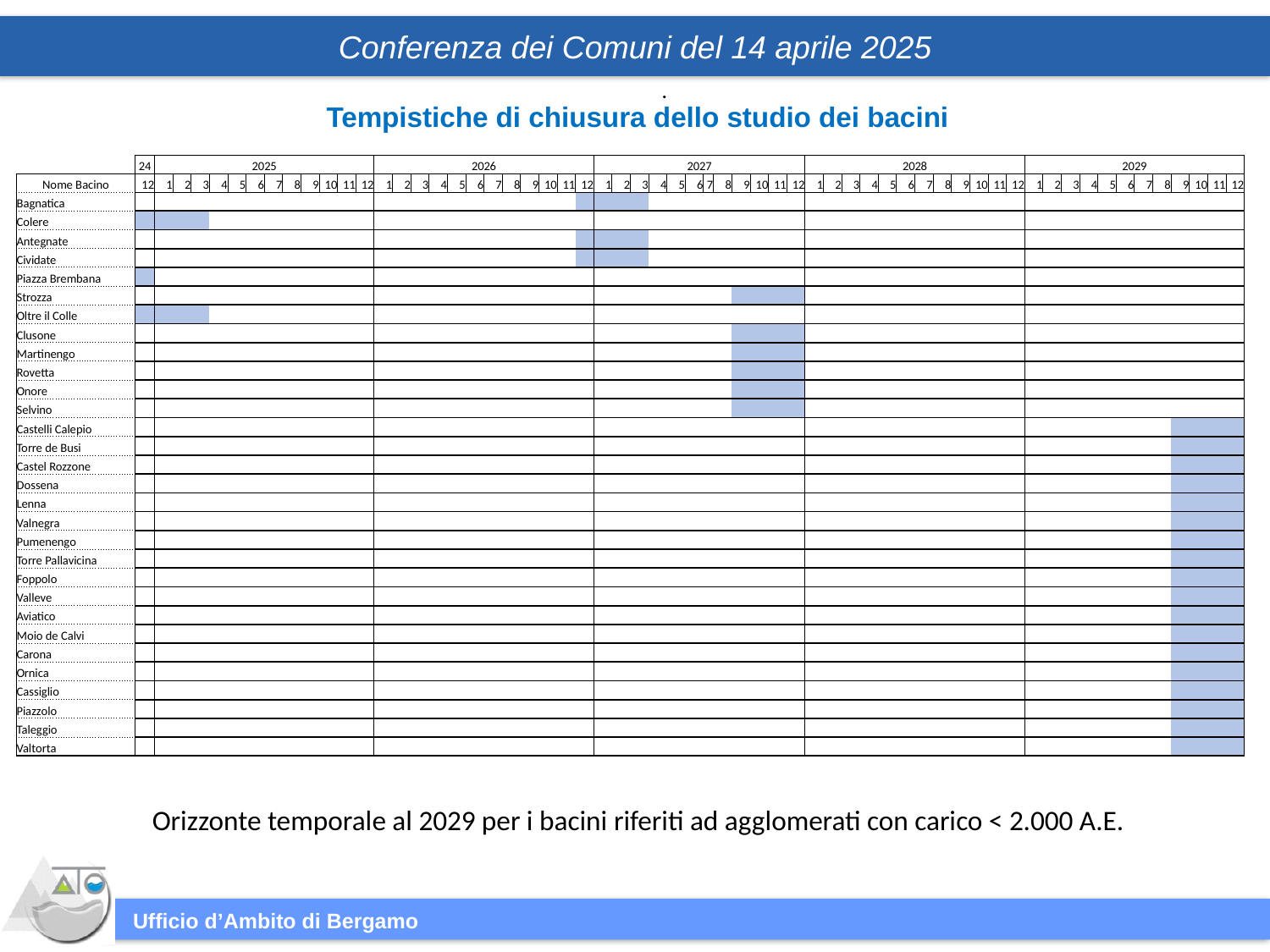

Tempistiche di chiusura dello studio dei bacini
|  | 24 | 2025 |  |  |  |  |  |  |  |  |  |  |  | 2026 |  |  |  |  |  |  |  |  |  |  |  | 2027 |  |  |  |  |  |  |  |  |  |  |  | 2028 |  |  |  |  |  |  |  |  |  |  |  | 2029 |  |  |  |  |  |  |  |  |  |  |  |
| --- | --- | --- | --- | --- | --- | --- | --- | --- | --- | --- | --- | --- | --- | --- | --- | --- | --- | --- | --- | --- | --- | --- | --- | --- | --- | --- | --- | --- | --- | --- | --- | --- | --- | --- | --- | --- | --- | --- | --- | --- | --- | --- | --- | --- | --- | --- | --- | --- | --- | --- | --- | --- | --- | --- | --- | --- | --- | --- | --- | --- | --- |
| Nome Bacino | 12 | 1 | 2 | 3 | 4 | 5 | 6 | 7 | 8 | 9 | 10 | 11 | 12 | 1 | 2 | 3 | 4 | 5 | 6 | 7 | 8 | 9 | 10 | 11 | 12 | 1 | 2 | 3 | 4 | 5 | 6 | 7 | 8 | 9 | 10 | 11 | 12 | 1 | 2 | 3 | 4 | 5 | 6 | 7 | 8 | 9 | 10 | 11 | 12 | 1 | 2 | 3 | 4 | 5 | 6 | 7 | 8 | 9 | 10 | 11 | 12 |
| Bagnatica |  |  |  |  |  |  |  |  |  |  |  |  |  |  |  |  |  |  |  |  |  |  |  |  |  |  |  |  |  |  |  |  |  |  |  |  |  |  |  |  |  |  |  |  |  |  |  |  |  |  |  |  |  |  |  |  |  |  |  |  |  |
| Colere |  |  |  |  |  |  |  |  |  |  |  |  |  |  |  |  |  |  |  |  |  |  |  |  |  |  |  |  |  |  |  |  |  |  |  |  |  |  |  |  |  |  |  |  |  |  |  |  |  |  |  |  |  |  |  |  |  |  |  |  |  |
| Antegnate |  |  |  |  |  |  |  |  |  |  |  |  |  |  |  |  |  |  |  |  |  |  |  |  |  |  |  |  |  |  |  |  |  |  |  |  |  |  |  |  |  |  |  |  |  |  |  |  |  |  |  |  |  |  |  |  |  |  |  |  |  |
| Cividate |  |  |  |  |  |  |  |  |  |  |  |  |  |  |  |  |  |  |  |  |  |  |  |  |  |  |  |  |  |  |  |  |  |  |  |  |  |  |  |  |  |  |  |  |  |  |  |  |  |  |  |  |  |  |  |  |  |  |  |  |  |
| Piazza Brembana |  |  |  |  |  |  |  |  |  |  |  |  |  |  |  |  |  |  |  |  |  |  |  |  |  |  |  |  |  |  |  |  |  |  |  |  |  |  |  |  |  |  |  |  |  |  |  |  |  |  |  |  |  |  |  |  |  |  |  |  |  |
| Strozza |  |  |  |  |  |  |  |  |  |  |  |  |  |  |  |  |  |  |  |  |  |  |  |  |  |  |  |  |  |  |  |  |  |  |  |  |  |  |  |  |  |  |  |  |  |  |  |  |  |  |  |  |  |  |  |  |  |  |  |  |  |
| Oltre il Colle |  |  |  |  |  |  |  |  |  |  |  |  |  |  |  |  |  |  |  |  |  |  |  |  |  |  |  |  |  |  |  |  |  |  |  |  |  |  |  |  |  |  |  |  |  |  |  |  |  |  |  |  |  |  |  |  |  |  |  |  |  |
| Clusone |  |  |  |  |  |  |  |  |  |  |  |  |  |  |  |  |  |  |  |  |  |  |  |  |  |  |  |  |  |  |  |  |  |  |  |  |  |  |  |  |  |  |  |  |  |  |  |  |  |  |  |  |  |  |  |  |  |  |  |  |  |
| Martinengo |  |  |  |  |  |  |  |  |  |  |  |  |  |  |  |  |  |  |  |  |  |  |  |  |  |  |  |  |  |  |  |  |  |  |  |  |  |  |  |  |  |  |  |  |  |  |  |  |  |  |  |  |  |  |  |  |  |  |  |  |  |
| Rovetta |  |  |  |  |  |  |  |  |  |  |  |  |  |  |  |  |  |  |  |  |  |  |  |  |  |  |  |  |  |  |  |  |  |  |  |  |  |  |  |  |  |  |  |  |  |  |  |  |  |  |  |  |  |  |  |  |  |  |  |  |  |
| Onore |  |  |  |  |  |  |  |  |  |  |  |  |  |  |  |  |  |  |  |  |  |  |  |  |  |  |  |  |  |  |  |  |  |  |  |  |  |  |  |  |  |  |  |  |  |  |  |  |  |  |  |  |  |  |  |  |  |  |  |  |  |
| Selvino |  |  |  |  |  |  |  |  |  |  |  |  |  |  |  |  |  |  |  |  |  |  |  |  |  |  |  |  |  |  |  |  |  |  |  |  |  |  |  |  |  |  |  |  |  |  |  |  |  |  |  |  |  |  |  |  |  |  |  |  |  |
| Castelli Calepio |  |  |  |  |  |  |  |  |  |  |  |  |  |  |  |  |  |  |  |  |  |  |  |  |  |  |  |  |  |  |  |  |  |  |  |  |  |  |  |  |  |  |  |  |  |  |  |  |  |  |  |  |  |  |  |  |  |  |  |  |  |
| Torre de Busi |  |  |  |  |  |  |  |  |  |  |  |  |  |  |  |  |  |  |  |  |  |  |  |  |  |  |  |  |  |  |  |  |  |  |  |  |  |  |  |  |  |  |  |  |  |  |  |  |  |  |  |  |  |  |  |  |  |  |  |  |  |
| Castel Rozzone |  |  |  |  |  |  |  |  |  |  |  |  |  |  |  |  |  |  |  |  |  |  |  |  |  |  |  |  |  |  |  |  |  |  |  |  |  |  |  |  |  |  |  |  |  |  |  |  |  |  |  |  |  |  |  |  |  |  |  |  |  |
| Dossena |  |  |  |  |  |  |  |  |  |  |  |  |  |  |  |  |  |  |  |  |  |  |  |  |  |  |  |  |  |  |  |  |  |  |  |  |  |  |  |  |  |  |  |  |  |  |  |  |  |  |  |  |  |  |  |  |  |  |  |  |  |
| Lenna |  |  |  |  |  |  |  |  |  |  |  |  |  |  |  |  |  |  |  |  |  |  |  |  |  |  |  |  |  |  |  |  |  |  |  |  |  |  |  |  |  |  |  |  |  |  |  |  |  |  |  |  |  |  |  |  |  |  |  |  |  |
| Valnegra |  |  |  |  |  |  |  |  |  |  |  |  |  |  |  |  |  |  |  |  |  |  |  |  |  |  |  |  |  |  |  |  |  |  |  |  |  |  |  |  |  |  |  |  |  |  |  |  |  |  |  |  |  |  |  |  |  |  |  |  |  |
| Pumenengo |  |  |  |  |  |  |  |  |  |  |  |  |  |  |  |  |  |  |  |  |  |  |  |  |  |  |  |  |  |  |  |  |  |  |  |  |  |  |  |  |  |  |  |  |  |  |  |  |  |  |  |  |  |  |  |  |  |  |  |  |  |
| Torre Pallavicina |  |  |  |  |  |  |  |  |  |  |  |  |  |  |  |  |  |  |  |  |  |  |  |  |  |  |  |  |  |  |  |  |  |  |  |  |  |  |  |  |  |  |  |  |  |  |  |  |  |  |  |  |  |  |  |  |  |  |  |  |  |
| Foppolo |  |  |  |  |  |  |  |  |  |  |  |  |  |  |  |  |  |  |  |  |  |  |  |  |  |  |  |  |  |  |  |  |  |  |  |  |  |  |  |  |  |  |  |  |  |  |  |  |  |  |  |  |  |  |  |  |  |  |  |  |  |
| Valleve |  |  |  |  |  |  |  |  |  |  |  |  |  |  |  |  |  |  |  |  |  |  |  |  |  |  |  |  |  |  |  |  |  |  |  |  |  |  |  |  |  |  |  |  |  |  |  |  |  |  |  |  |  |  |  |  |  |  |  |  |  |
| Aviatico |  |  |  |  |  |  |  |  |  |  |  |  |  |  |  |  |  |  |  |  |  |  |  |  |  |  |  |  |  |  |  |  |  |  |  |  |  |  |  |  |  |  |  |  |  |  |  |  |  |  |  |  |  |  |  |  |  |  |  |  |  |
| Moio de Calvi |  |  |  |  |  |  |  |  |  |  |  |  |  |  |  |  |  |  |  |  |  |  |  |  |  |  |  |  |  |  |  |  |  |  |  |  |  |  |  |  |  |  |  |  |  |  |  |  |  |  |  |  |  |  |  |  |  |  |  |  |  |
| Carona |  |  |  |  |  |  |  |  |  |  |  |  |  |  |  |  |  |  |  |  |  |  |  |  |  |  |  |  |  |  |  |  |  |  |  |  |  |  |  |  |  |  |  |  |  |  |  |  |  |  |  |  |  |  |  |  |  |  |  |  |  |
| Ornica |  |  |  |  |  |  |  |  |  |  |  |  |  |  |  |  |  |  |  |  |  |  |  |  |  |  |  |  |  |  |  |  |  |  |  |  |  |  |  |  |  |  |  |  |  |  |  |  |  |  |  |  |  |  |  |  |  |  |  |  |  |
| Cassiglio |  |  |  |  |  |  |  |  |  |  |  |  |  |  |  |  |  |  |  |  |  |  |  |  |  |  |  |  |  |  |  |  |  |  |  |  |  |  |  |  |  |  |  |  |  |  |  |  |  |  |  |  |  |  |  |  |  |  |  |  |  |
| Piazzolo |  |  |  |  |  |  |  |  |  |  |  |  |  |  |  |  |  |  |  |  |  |  |  |  |  |  |  |  |  |  |  |  |  |  |  |  |  |  |  |  |  |  |  |  |  |  |  |  |  |  |  |  |  |  |  |  |  |  |  |  |  |
| Taleggio |  |  |  |  |  |  |  |  |  |  |  |  |  |  |  |  |  |  |  |  |  |  |  |  |  |  |  |  |  |  |  |  |  |  |  |  |  |  |  |  |  |  |  |  |  |  |  |  |  |  |  |  |  |  |  |  |  |  |  |  |  |
| Valtorta |  |  |  |  |  |  |  |  |  |  |  |  |  |  |  |  |  |  |  |  |  |  |  |  |  |  |  |  |  |  |  |  |  |  |  |  |  |  |  |  |  |  |  |  |  |  |  |  |  |  |  |  |  |  |  |  |  |  |  |  |  |
Orizzonte temporale al 2029 per i bacini riferiti ad agglomerati con carico < 2.000 A.E.